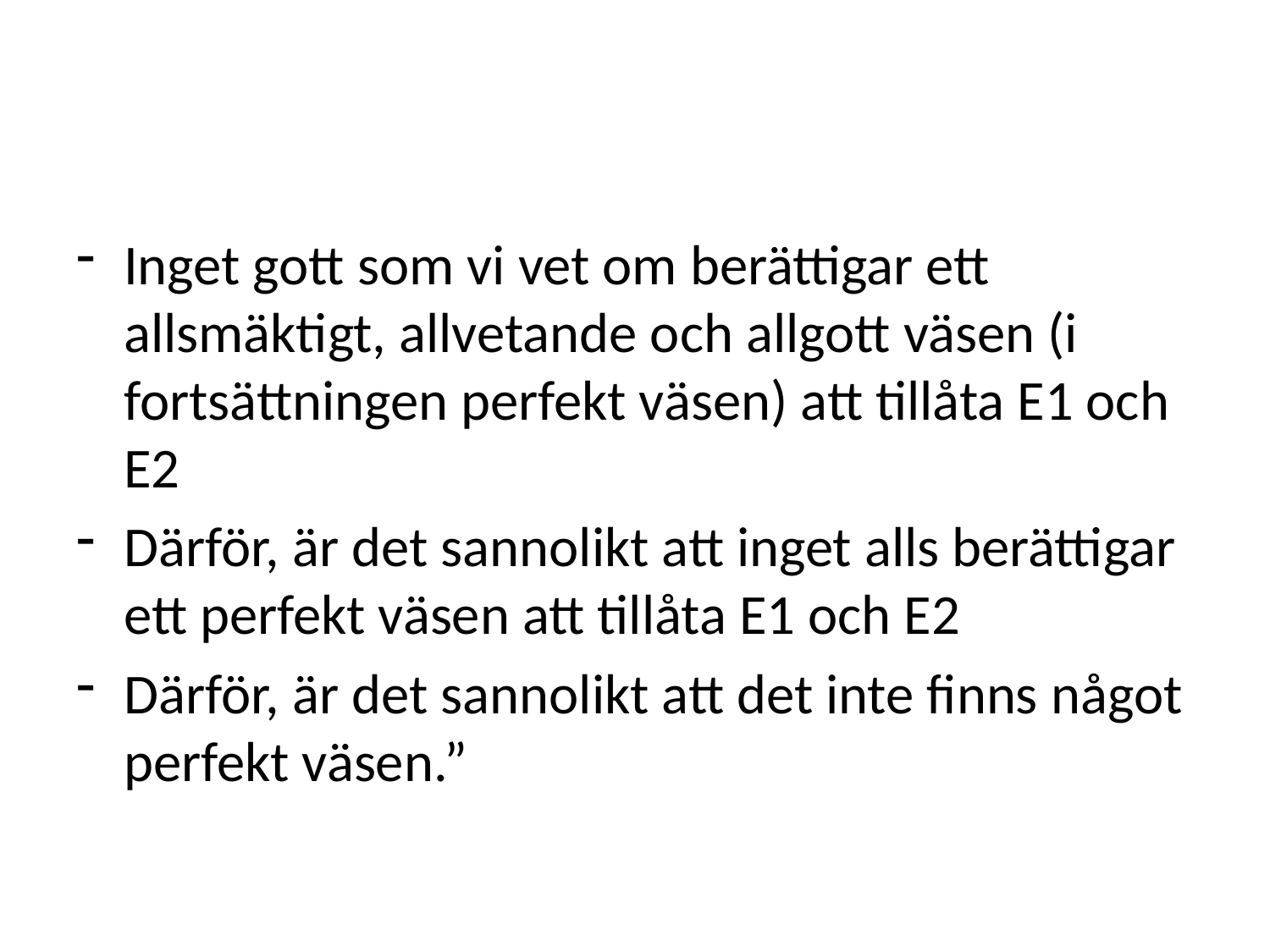

#
Inget gott som vi vet om berättigar ett allsmäktigt, allvetande och allgott väsen (i fortsättningen perfekt väsen) att tillåta E1 och E2
Därför, är det sannolikt att inget alls berättigar ett perfekt väsen att tillåta E1 och E2
Därför, är det sannolikt att det inte finns något perfekt väsen.”